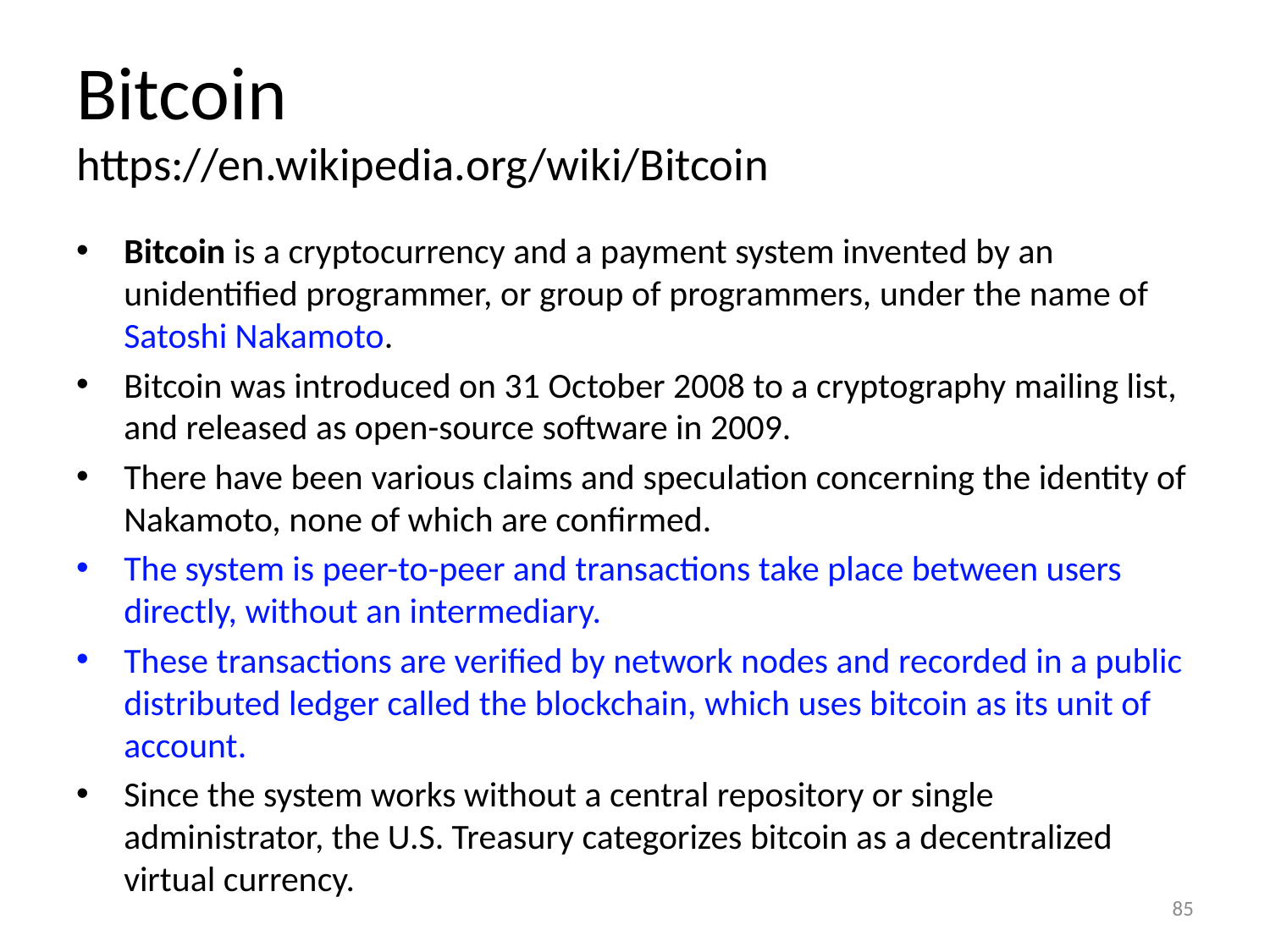

# Bitcoin https://en.wikipedia.org/wiki/Bitcoin
Bitcoin is a cryptocurrency and a payment system invented by an unidentified programmer, or group of programmers, under the name of Satoshi Nakamoto.
Bitcoin was introduced on 31 October 2008 to a cryptography mailing list, and released as open-source software in 2009.
There have been various claims and speculation concerning the identity of Nakamoto, none of which are confirmed.
The system is peer-to-peer and transactions take place between users directly, without an intermediary.
These transactions are verified by network nodes and recorded in a public distributed ledger called the blockchain, which uses bitcoin as its unit of account.
Since the system works without a central repository or single administrator, the U.S. Treasury categorizes bitcoin as a decentralized virtual currency.
85